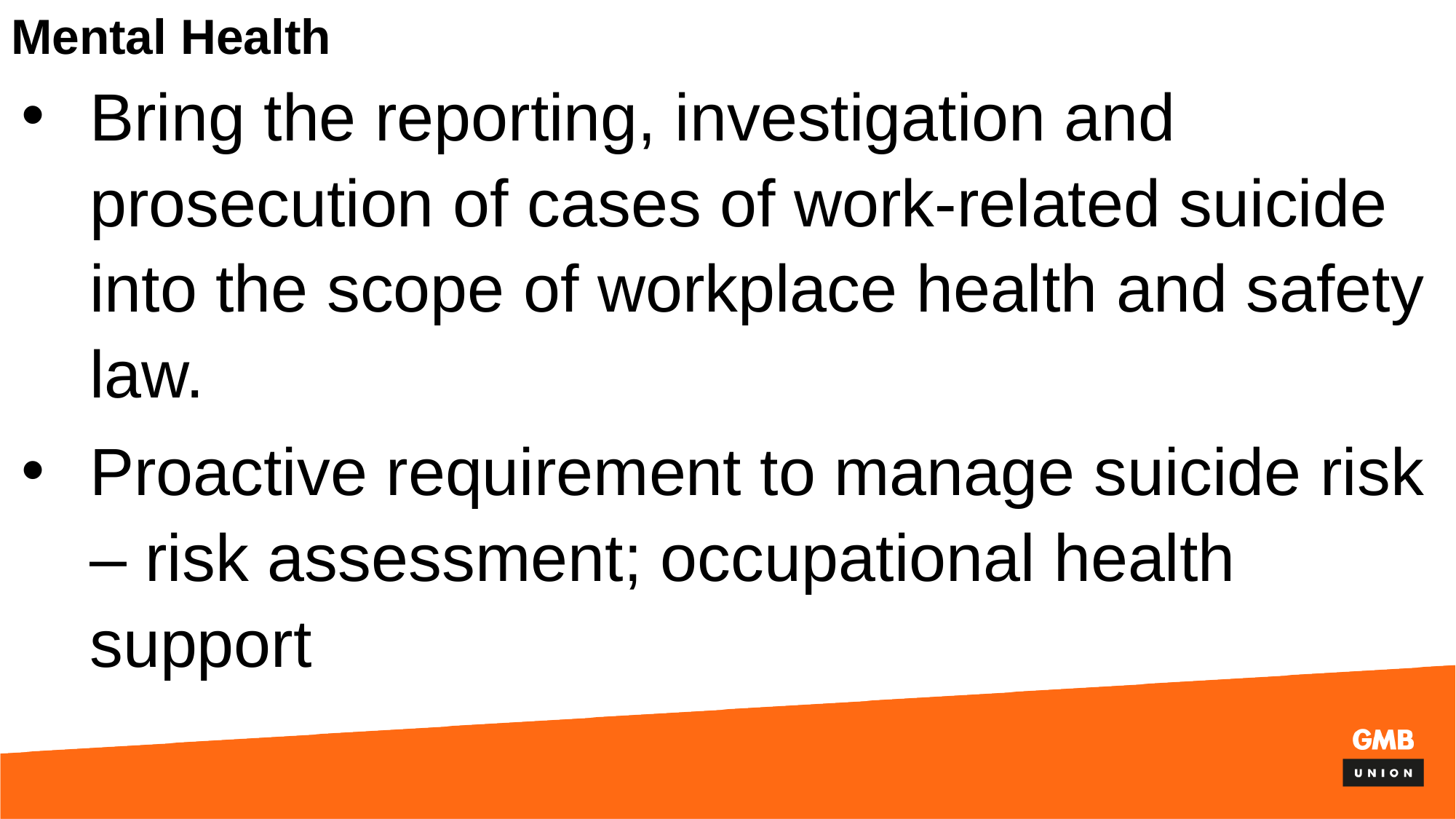

# Mental Health
Bring the reporting, investigation and prosecution of cases of work-related suicide into the scope of workplace health and safety law.
Proactive requirement to manage suicide risk – risk assessment; occupational health support